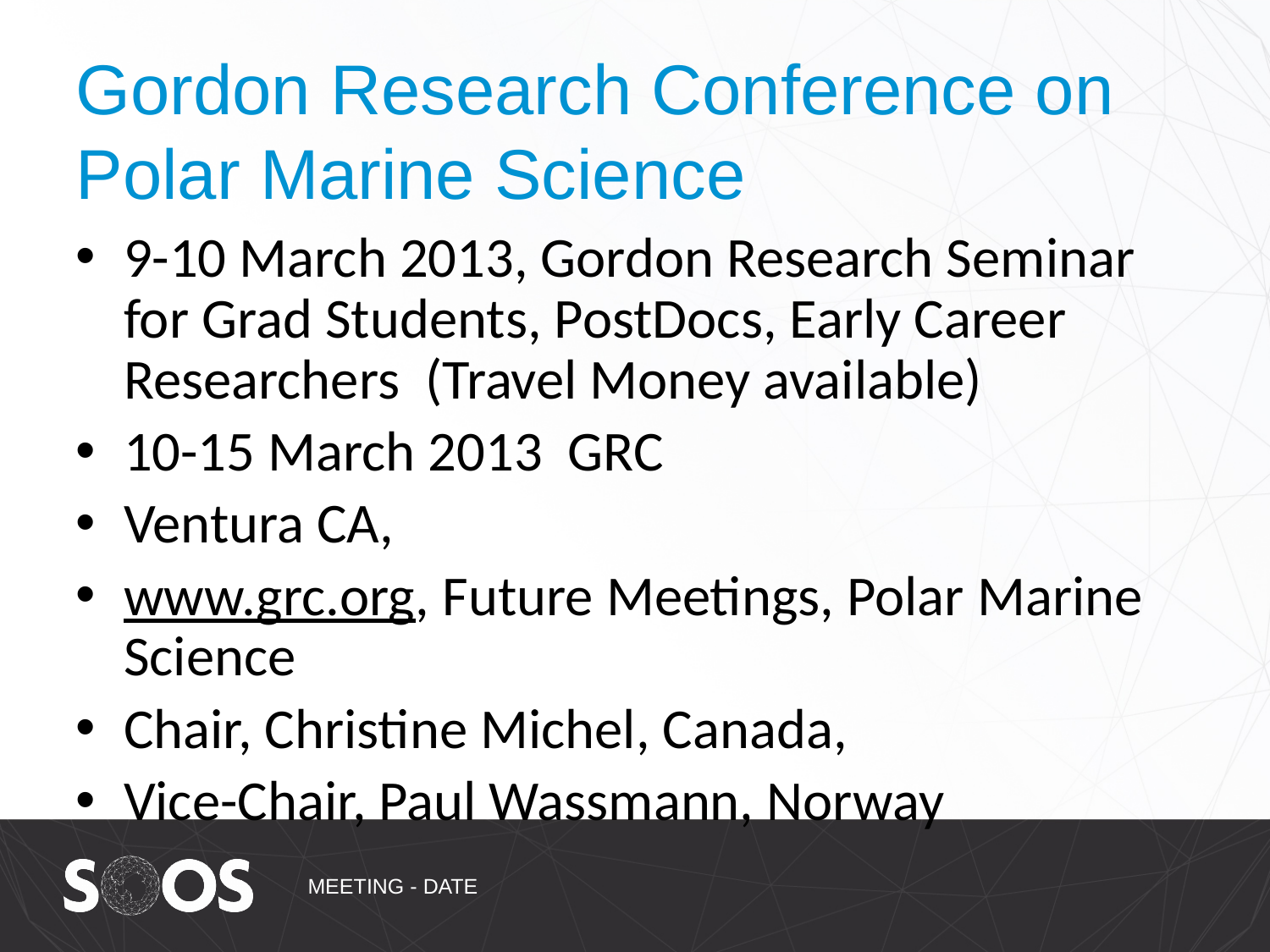

Gordon Research Conference on Polar Marine Science
9-10 March 2013, Gordon Research Seminar for Grad Students, PostDocs, Early Career Researchers  (Travel Money available)
10-15 March 2013  GRC
Ventura CA,
www.grc.org, Future Meetings, Polar Marine Science
Chair, Christine Michel, Canada,
Vice-Chair, Paul Wassmann, Norway